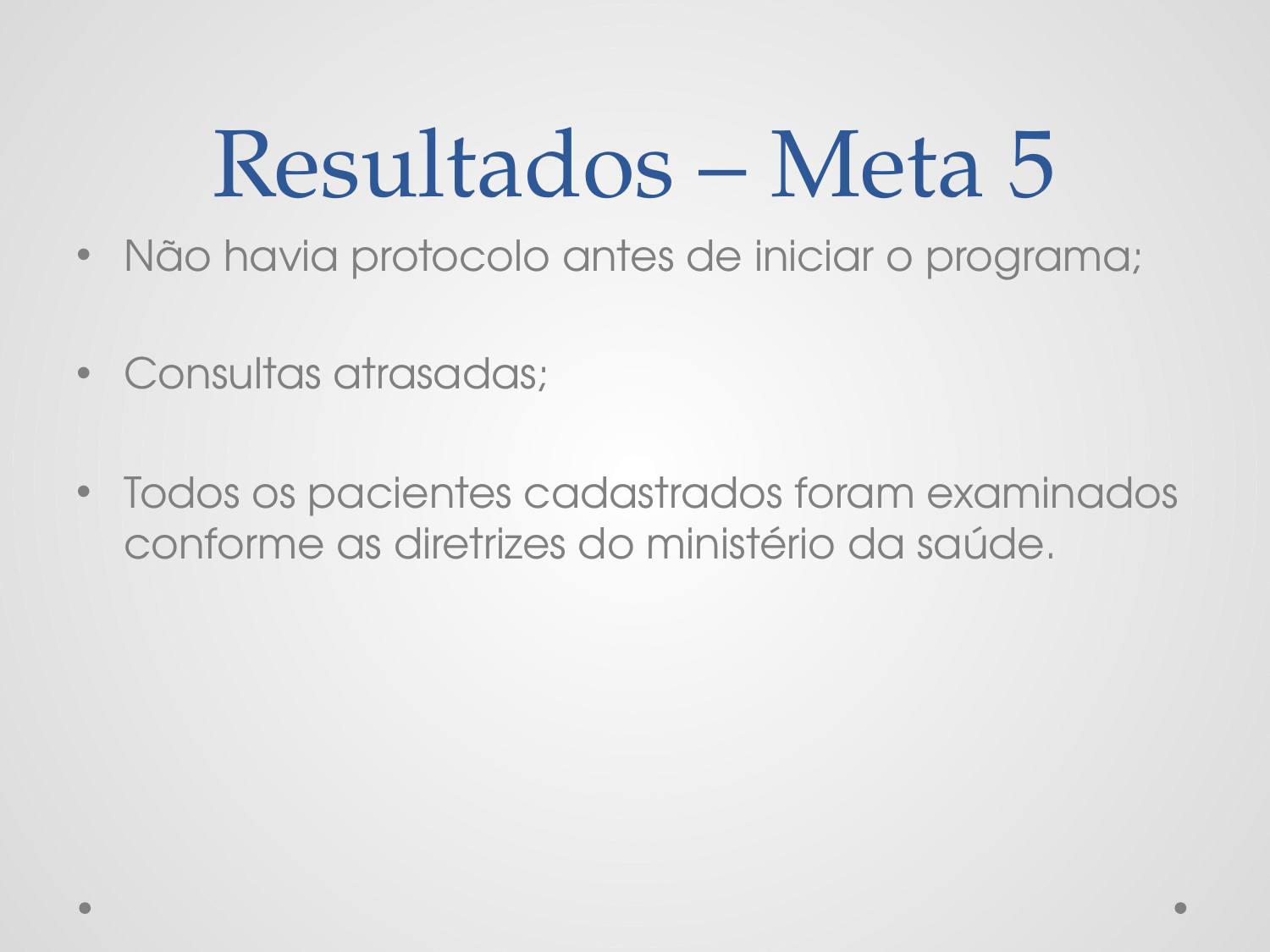

# Resultados – Meta 5
Não havia protocolo antes de iniciar o programa;

Consultas atrasadas;

Todos os pacientes cadastrados foram examinados conforme as diretrizes do ministério da saúde.